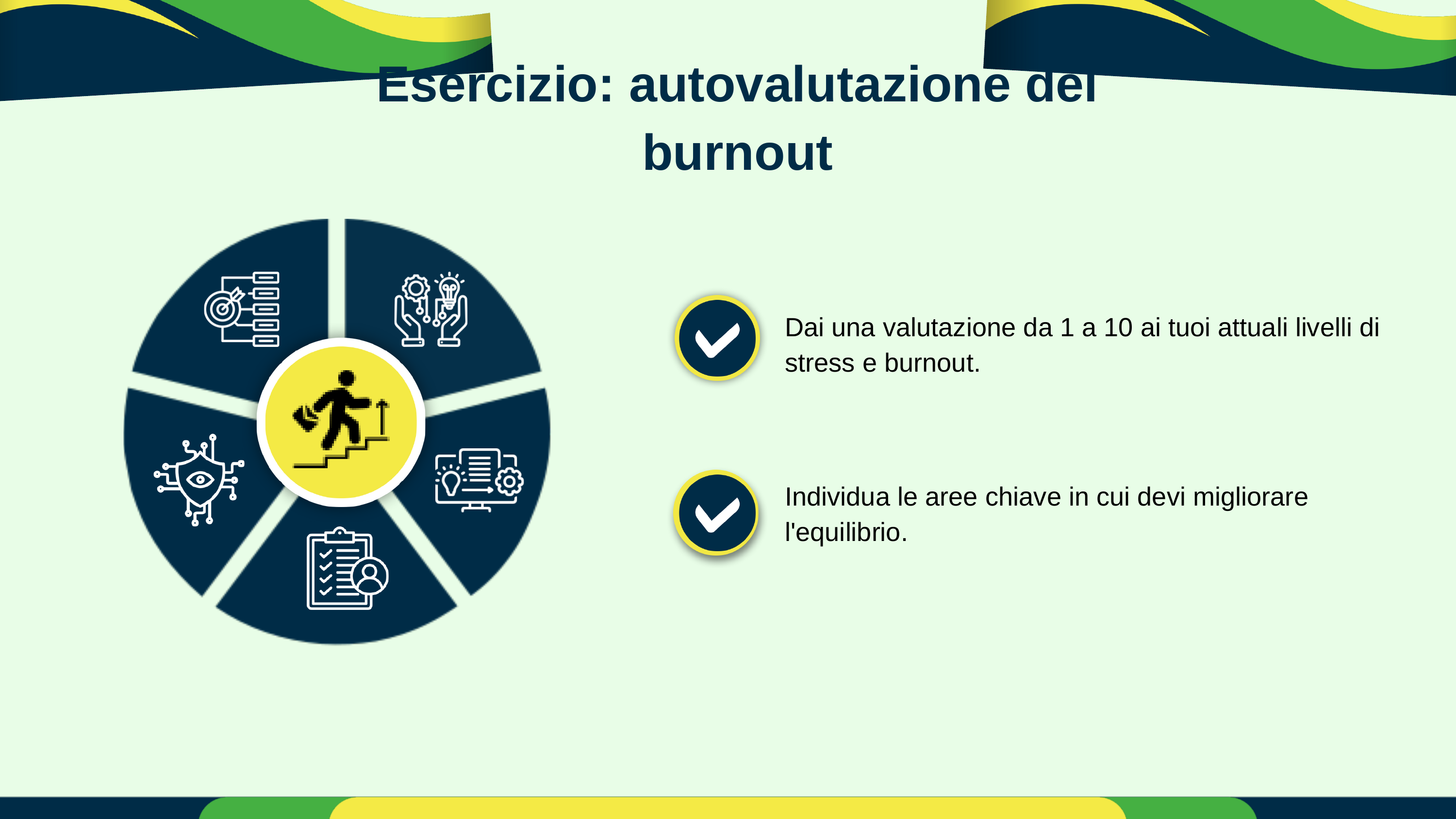

Esercizio: autovalutazione del burnout

Dai una valutazione da 1 a 10 ai tuoi attuali livelli di stress e burnout.

Individua le aree chiave in cui devi migliorare l'equilibrio.